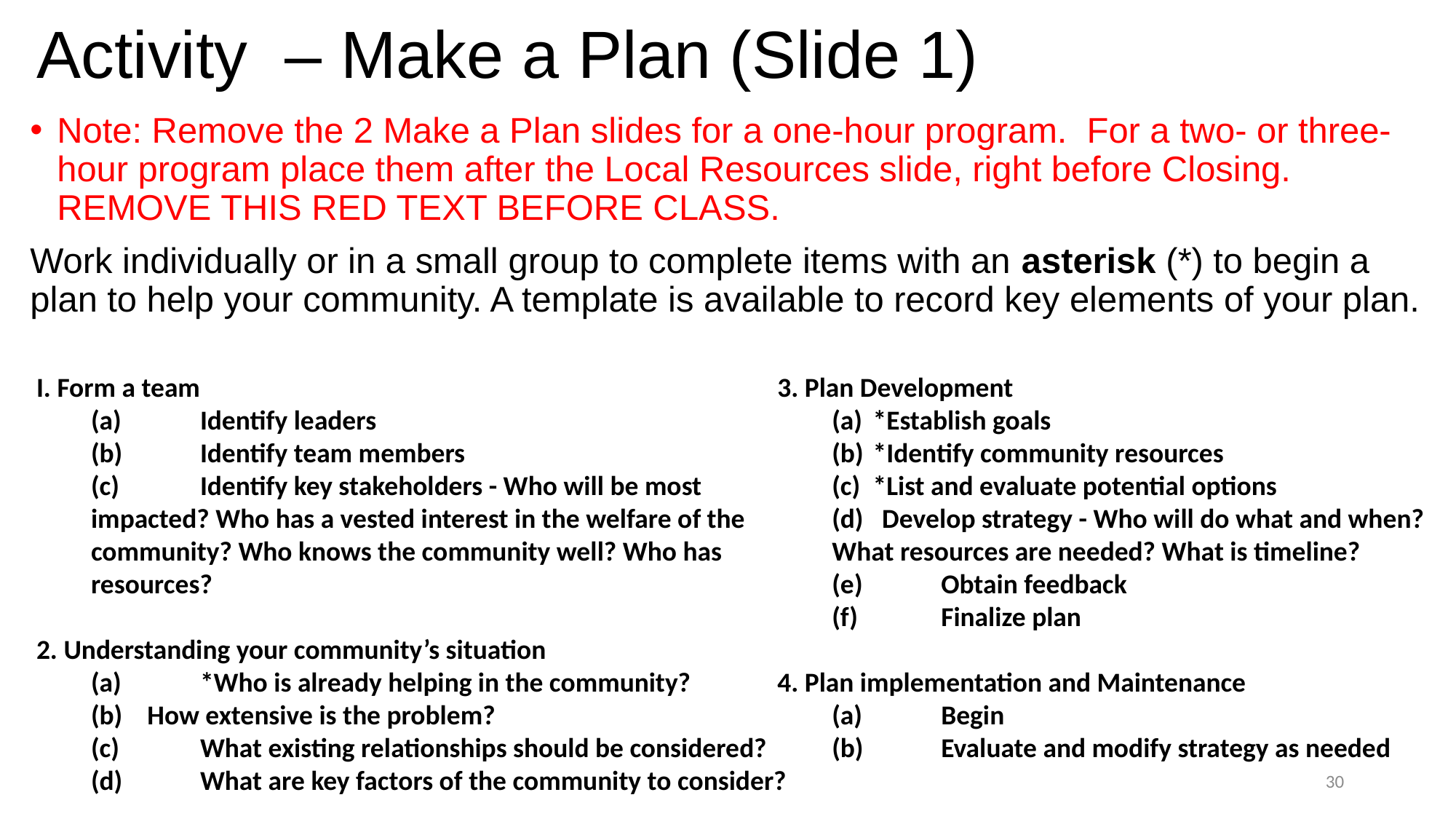

# Activity  – Make a Plan (Slide 1)
Note: Remove the 2 Make a Plan slides for a one-hour program.  For a two- or three-hour program place them after the Local Resources slide, right before Closing. REMOVE THIS RED TEXT BEFORE CLASS.
Work individually or in a small group to complete items with an asterisk (*) to begin a plan to help your community. A template is available to record key elements of your plan.
I. Form a team
(a)	Identify leaders
(b)	Identify team members
(c)	Identify key stakeholders - Who will be most impacted? Who has a vested interest in the welfare of the community? Who knows the community well? Who has resources?

2. Understanding your community’s situation
(a)	*Who is already helping in the community?
(b)    How extensive is the problem?
(c)	What existing relationships should be considered?
(d)	What are key factors of the community to consider?
3. Plan Development
*Establish goals
*Identify community resources
*List and evaluate potential options
(d)   Develop strategy - Who will do what and when? What resources are needed? What is timeline?
(e)	Obtain feedback
(f)	Finalize plan

4. Plan implementation and Maintenance
(a)	Begin
(b)	Evaluate and modify strategy as needed
30